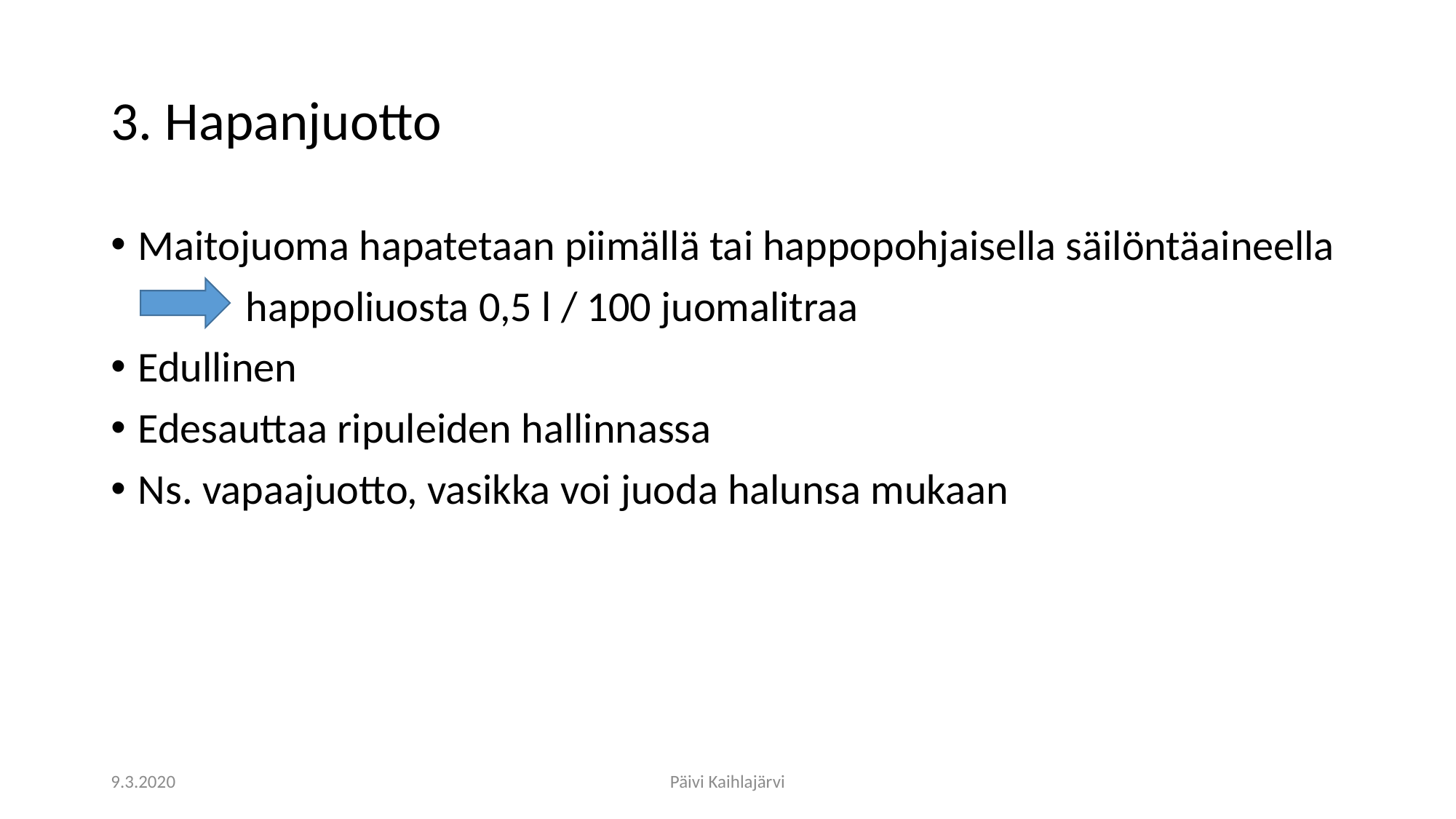

# 3. Hapanjuotto
Maitojuoma hapatetaan piimällä tai happopohjaisella säilöntäaineella
              happoliuosta 0,5 l / 100 juomalitraa
Edullinen
Edesauttaa ripuleiden hallinnassa
Ns. vapaajuotto, vasikka voi juoda halunsa mukaan

9.3.2020
Päivi Kaihlajärvi